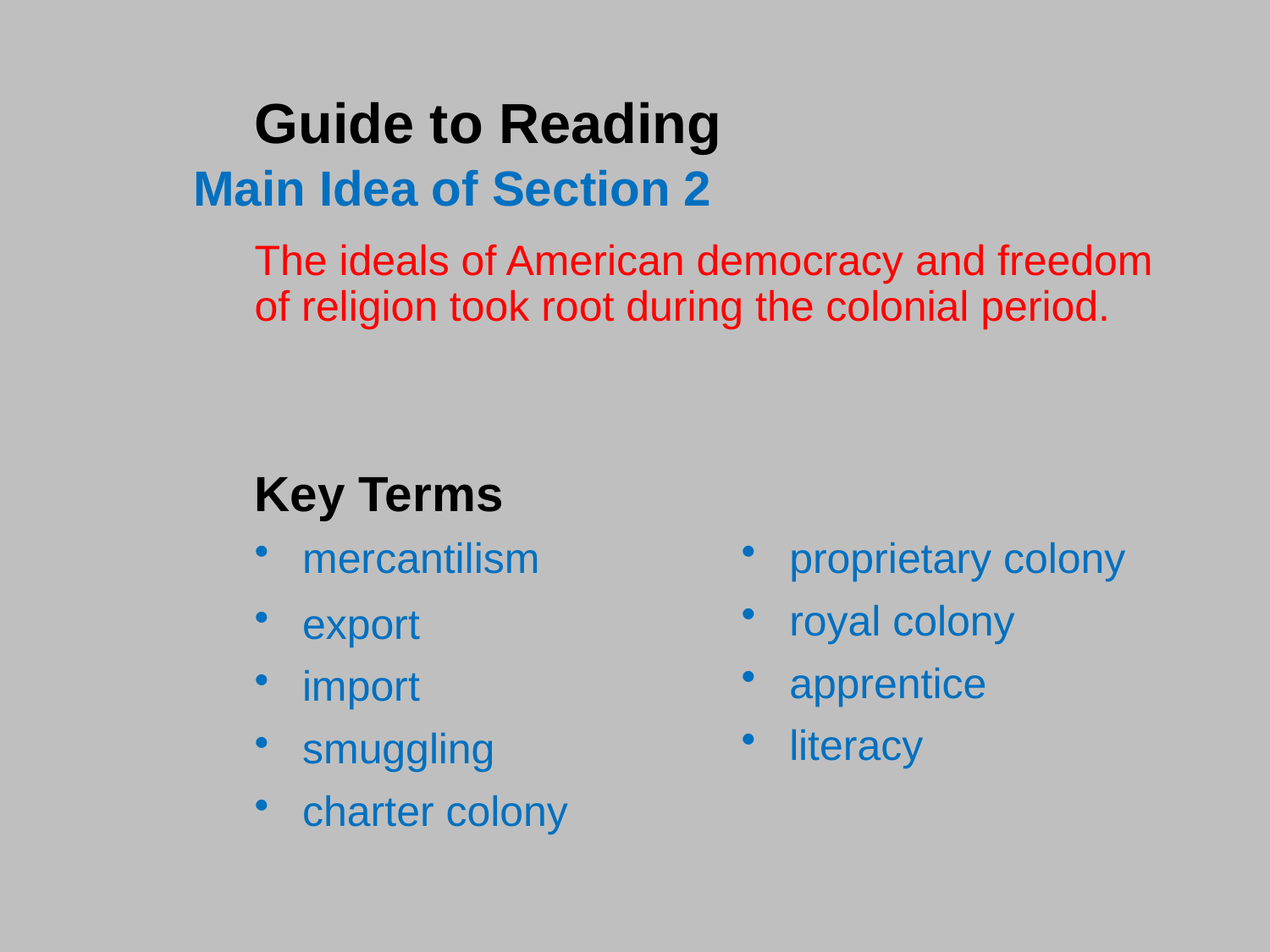

Guide to Reading
Main Idea of Section 2
The ideals of American democracy and freedom of religion took root during the colonial period.
#
Key Terms
mercantilism
proprietary colony
royal colony
apprentice
literacy
export
import
smuggling
charter colony